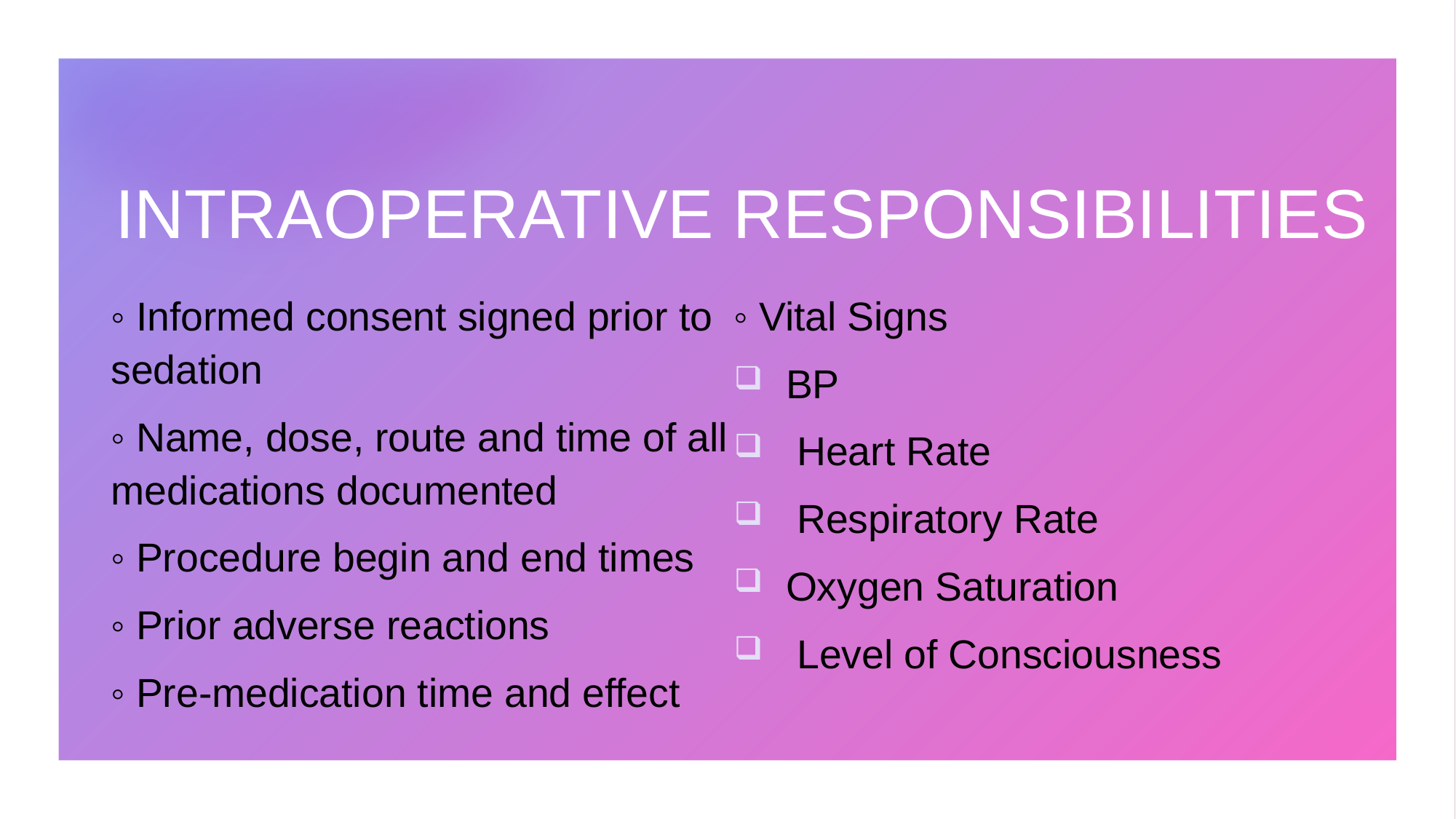

# INTRAOPERATIVE RESPONSIBILITIES
◦ Informed consent signed prior to sedation
◦ Name, dose, route and time of all medications documented
◦ Procedure begin and end times
◦ Prior adverse reactions
◦ Pre-medication time and effect
◦ Vital Signs
BP
 Heart Rate
 Respiratory Rate
Oxygen Saturation
 Level of Consciousness